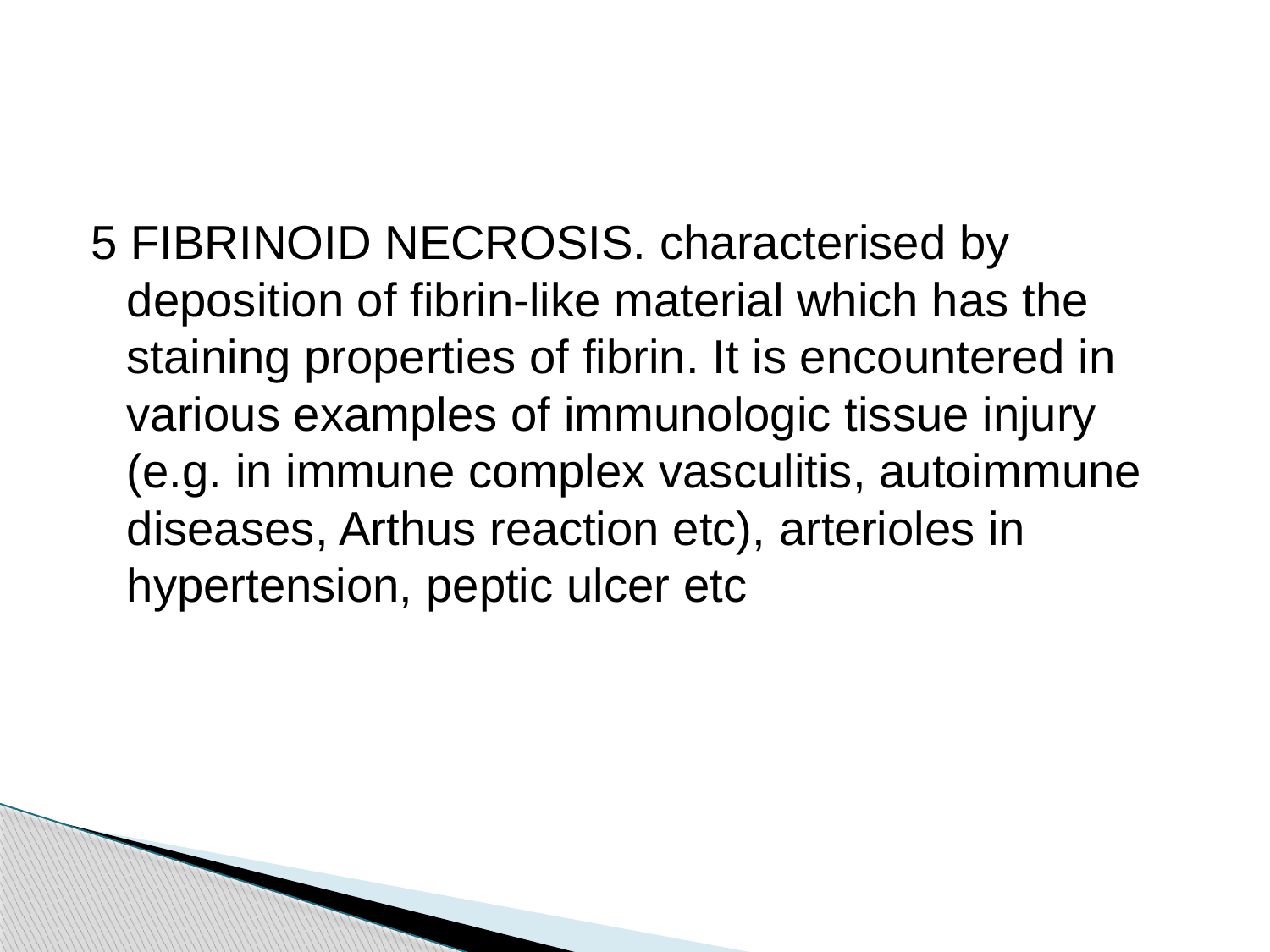

#
5 FIBRINOID NECROSIS. characterised by deposition of fibrin-like material which has the staining properties of fibrin. It is encountered in various examples of immunologic tissue injury (e.g. in immune complex vasculitis, autoimmune diseases, Arthus reaction etc), arterioles in hypertension, peptic ulcer etc